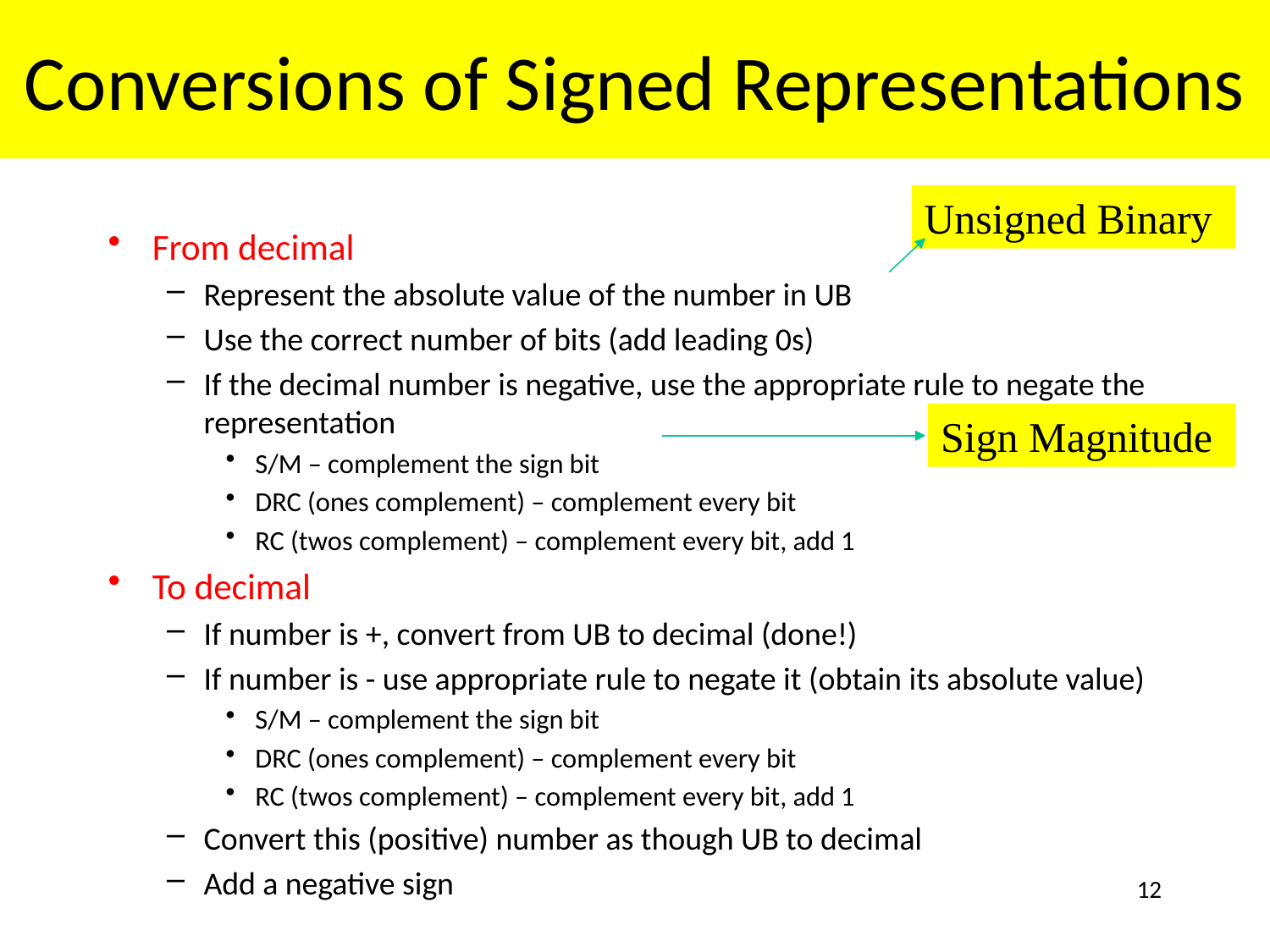

# Conversions of Signed Representations
Unsigned Binary
From decimal
Represent the absolute value of the number in UB
Use the correct number of bits (add leading 0s)
If the decimal number is negative, use the appropriate rule to negate the representation
S/M – complement the sign bit
DRC (ones complement) – complement every bit
RC (twos complement) – complement every bit, add 1
To decimal
If number is +, convert from UB to decimal (done!)
If number is - use appropriate rule to negate it (obtain its absolute value)
S/M – complement the sign bit
DRC (ones complement) – complement every bit
RC (twos complement) – complement every bit, add 1
Convert this (positive) number as though UB to decimal
Add a negative sign

Sign Magnitude
12